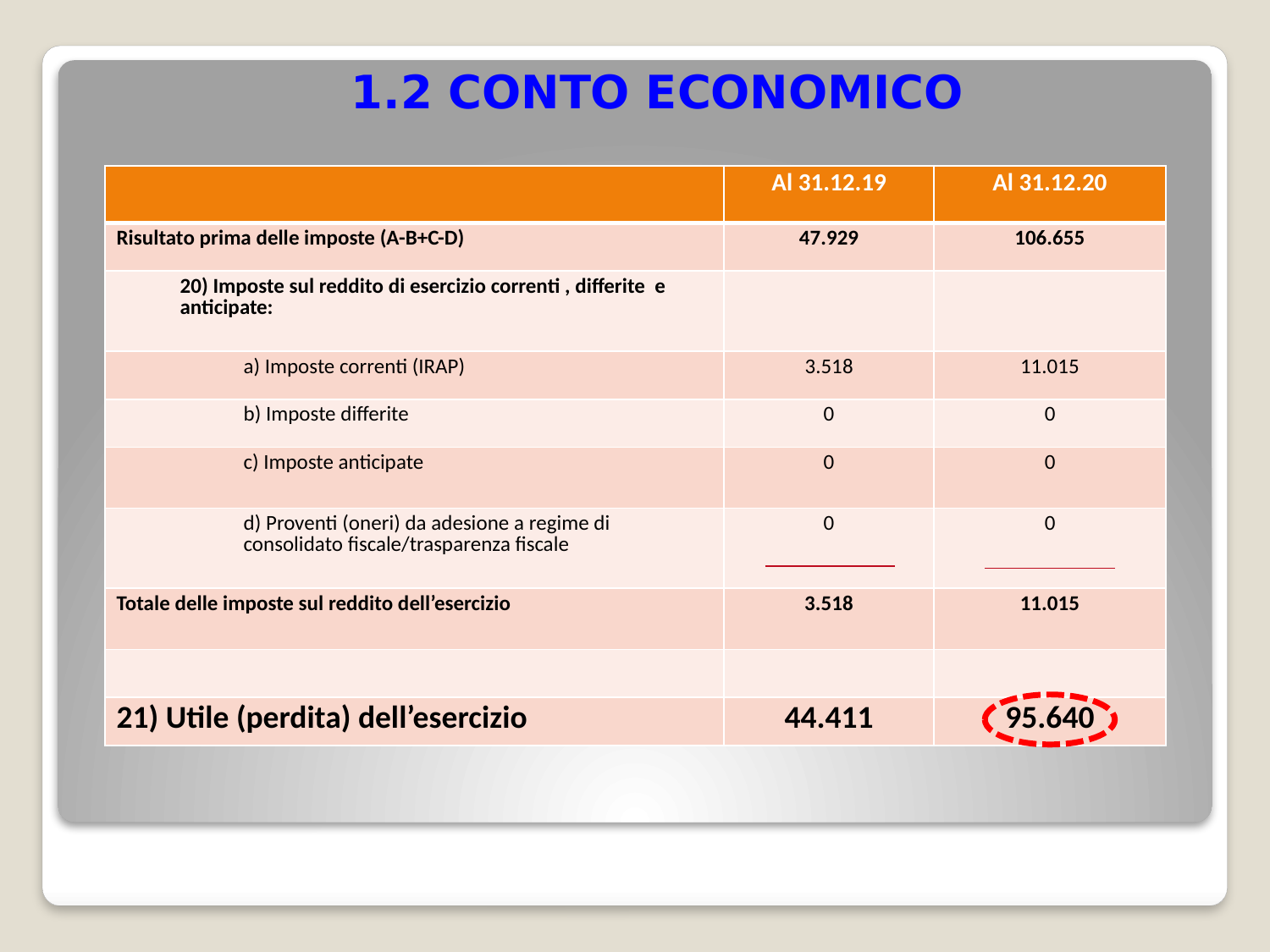

1.2 CONTO ECONOMICO
|  | Al 31.12.19 | Al 31.12.20 |
| --- | --- | --- |
| Risultato prima delle imposte (A-B+C-D) | 47.929 | 106.655 |
| 20) Imposte sul reddito di esercizio correnti , differite e anticipate: |  |  |
| a) Imposte correnti (IRAP) | 3.518 | 11.015 |
| b) Imposte differite | 0 | 0 |
| c) Imposte anticipate | 0 | 0 |
| d) Proventi (oneri) da adesione a regime di consolidato fiscale/trasparenza fiscale | 0 | 0 |
| Totale delle imposte sul reddito dell’esercizio | 3.518 | 11.015 |
|  |  |  |
| 21) Utile (perdita) dell’esercizio | 44.411 | 95.640 |